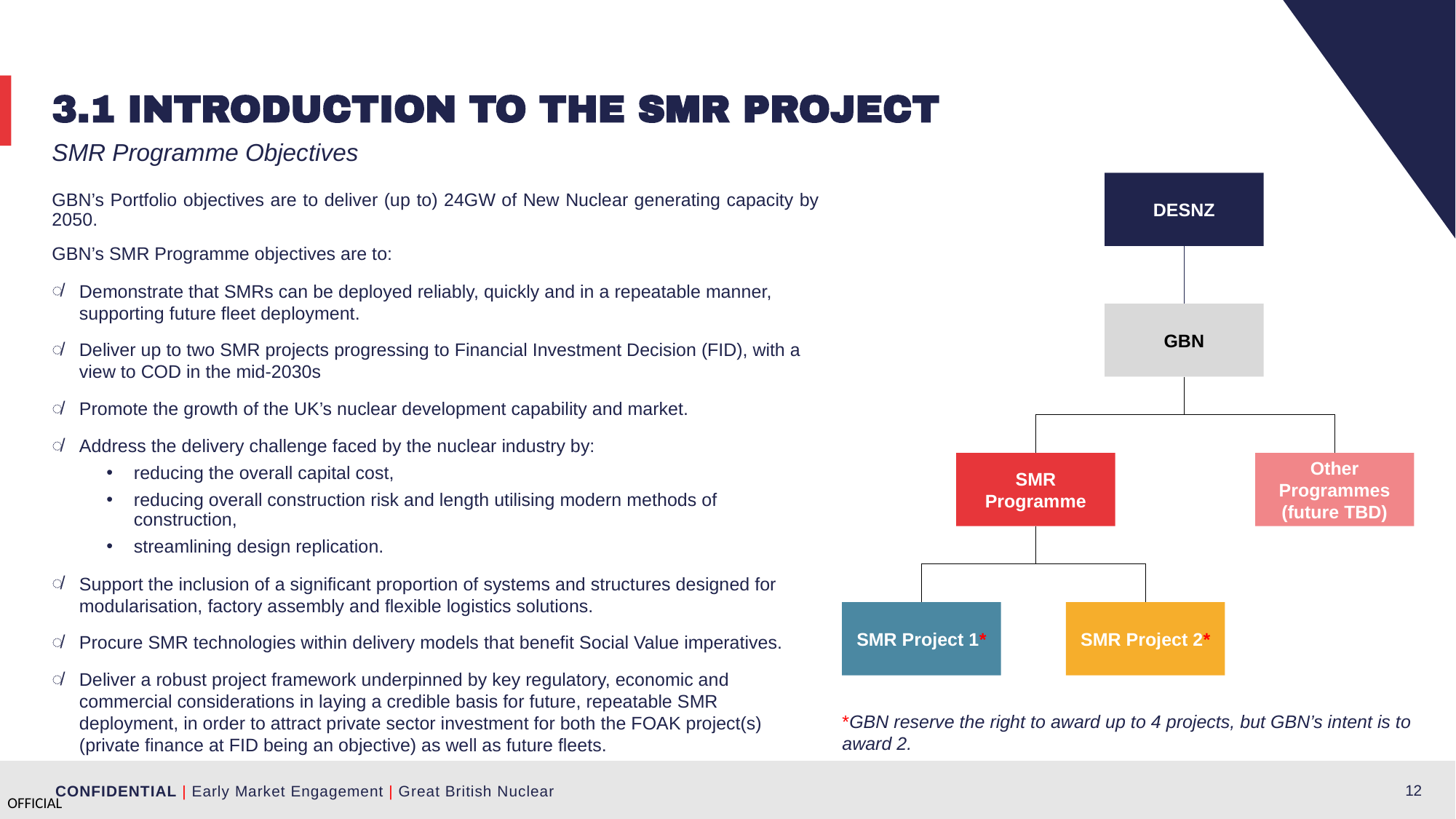

3.1 Introduction to the smr project
SMR Programme Objectives
DESNZ
GBN
SMR Programme
Other Programmes (future TBD)
SMR Project 1*
SMR Project 2*
GBN’s Portfolio objectives are to deliver (up to) 24GW of New Nuclear generating capacity by 2050.
GBN’s SMR Programme objectives are to:
Demonstrate that SMRs can be deployed reliably, quickly and in a repeatable manner, supporting future fleet deployment.
Deliver up to two SMR projects progressing to Financial Investment Decision (FID), with a view to COD in the mid-2030s
Promote the growth of the UK’s nuclear development capability and market.
Address the delivery challenge faced by the nuclear industry by:
reducing the overall capital cost,
reducing overall construction risk and length utilising modern methods of construction,
streamlining design replication.
Support the inclusion of a significant proportion of systems and structures designed for modularisation, factory assembly and flexible logistics solutions.
Procure SMR technologies within delivery models that benefit Social Value imperatives.
Deliver a robust project framework underpinned by key regulatory, economic and commercial considerations in laying a credible basis for future, repeatable SMR deployment, in order to attract private sector investment for both the FOAK project(s) (private finance at FID being an objective) as well as future fleets.

*GBN reserve the right to award up to 4 projects, but GBN’s intent is to award 2.